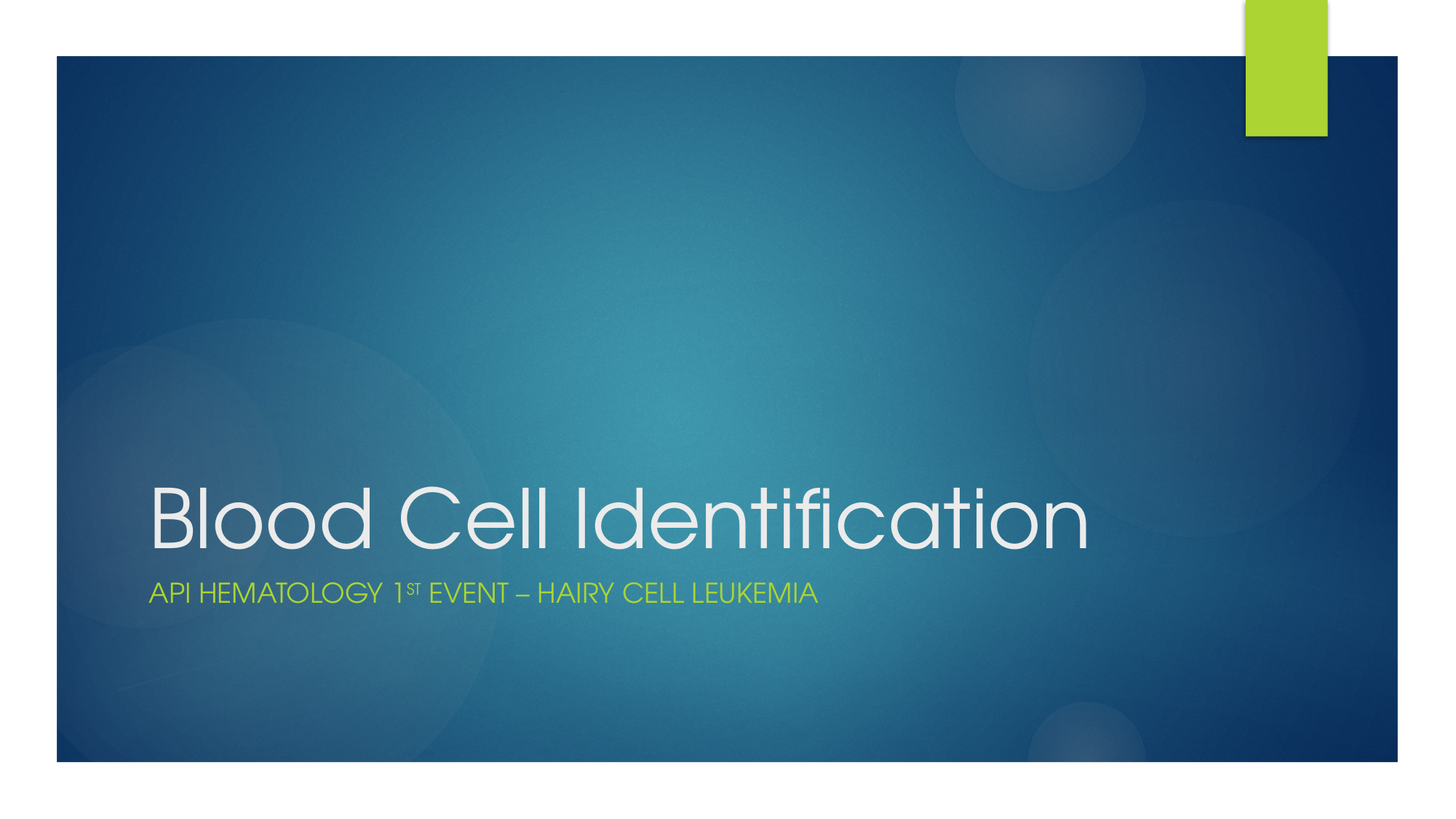

# Blood Cell Identification
ApI Hematology 1st event – Hairy cell leukemia